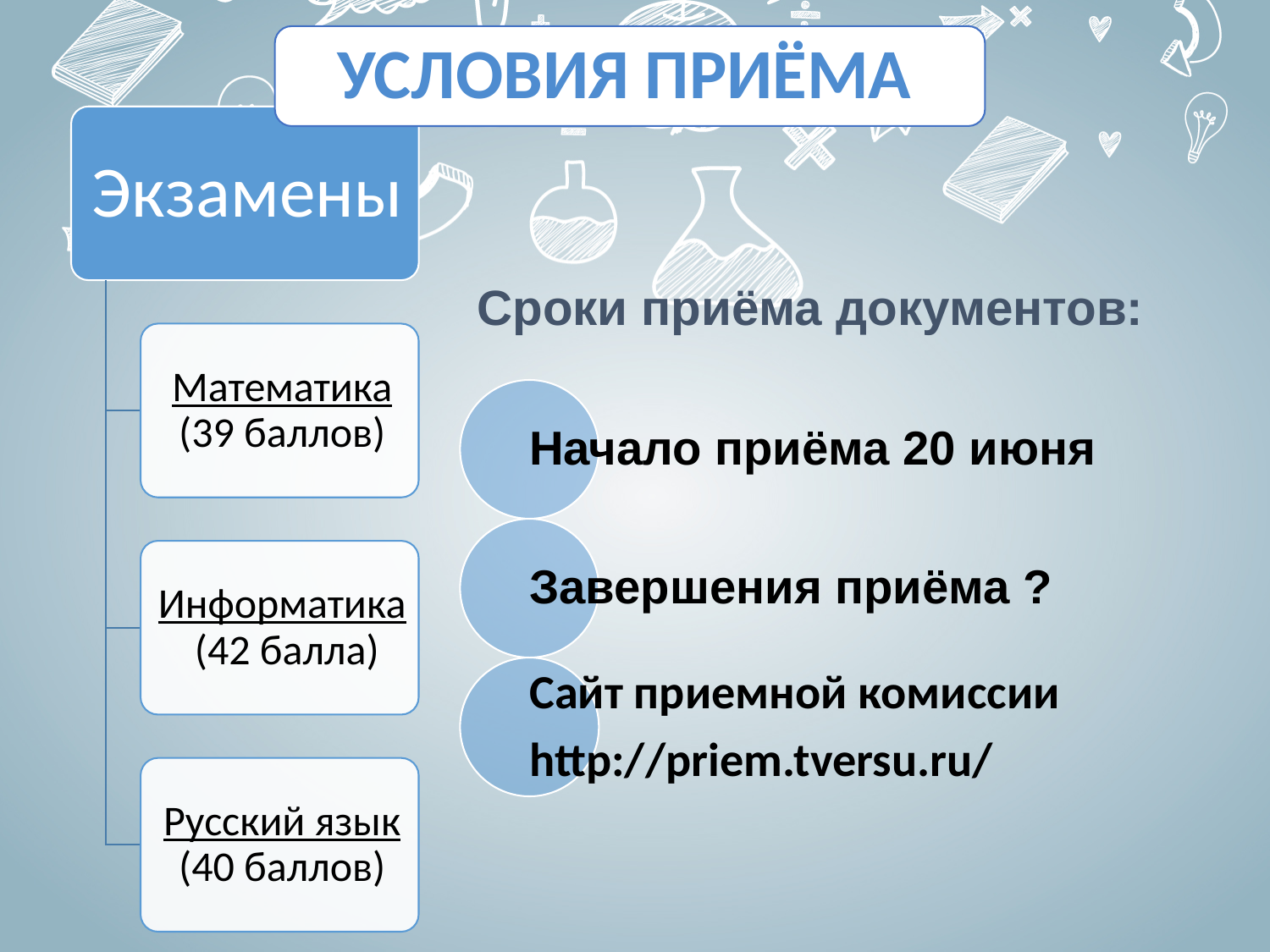

# УСЛОВИЯ ПРИЁМА

Экзамены
Математика (39 баллов)
Информатика  (42 балла)
Русский язык (40 баллов)
Сроки приёма документов:
Начало приёма 20 июня
Завершения приёма ?
Сайт приемной комиссии
http://priem.tversu.ru/